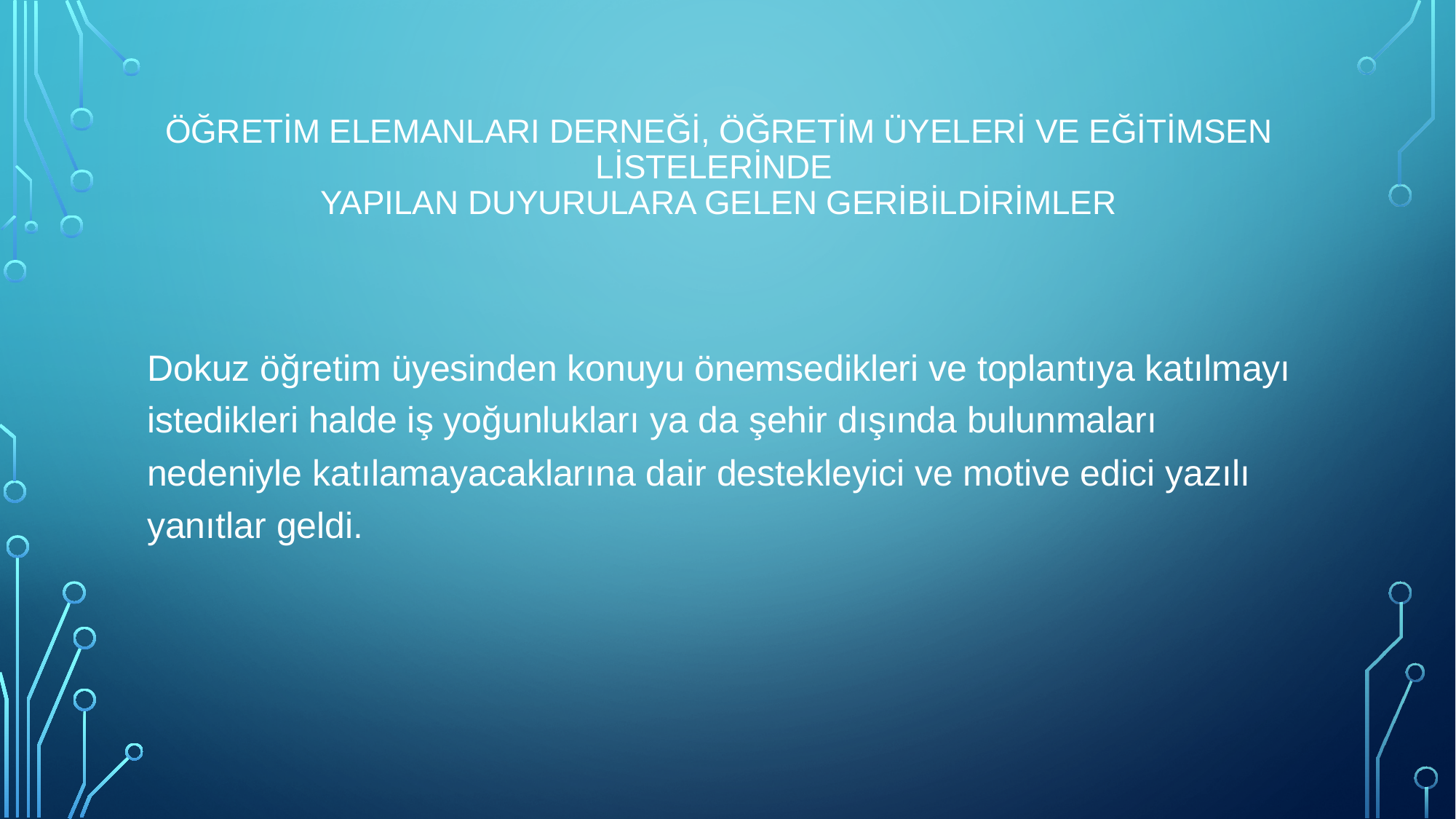

# ÖĞRETİM ELEMANLARI DERNEĞİ, ÖĞRETİM ÜYELERİ VE EĞİTİMSEN LİSTELERİNDE YAPILAN DUYURULARA GELEN GERİBİLDİRİMLER

Dokuz öğretim üyesinden konuyu önemsedikleri ve toplantıya katılmayı istedikleri halde iş yoğunlukları ya da şehir dışında bulunmaları nedeniyle katılamayacaklarına dair destekleyici ve motive edici yazılı yanıtlar geldi.